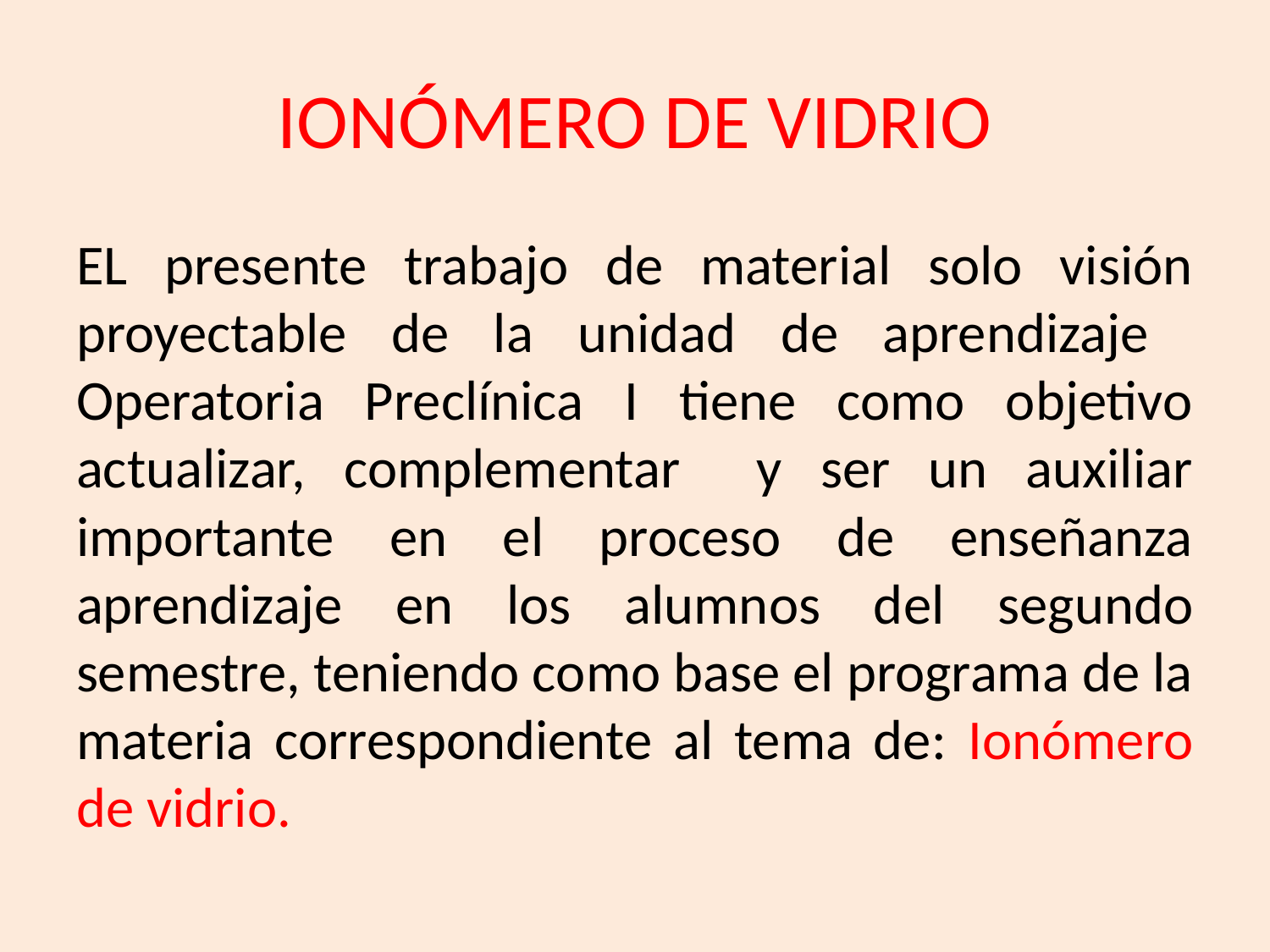

# IONÓMERO DE VIDRIO
EL presente trabajo de material solo visión proyectable de la unidad de aprendizaje  Operatoria Preclínica I tiene como objetivo actualizar, complementar  y ser un auxiliar importante en el proceso de enseñanza aprendizaje en los alumnos del segundo semestre, teniendo como base el programa de la materia correspondiente al tema de: Ionómero de vidrio.